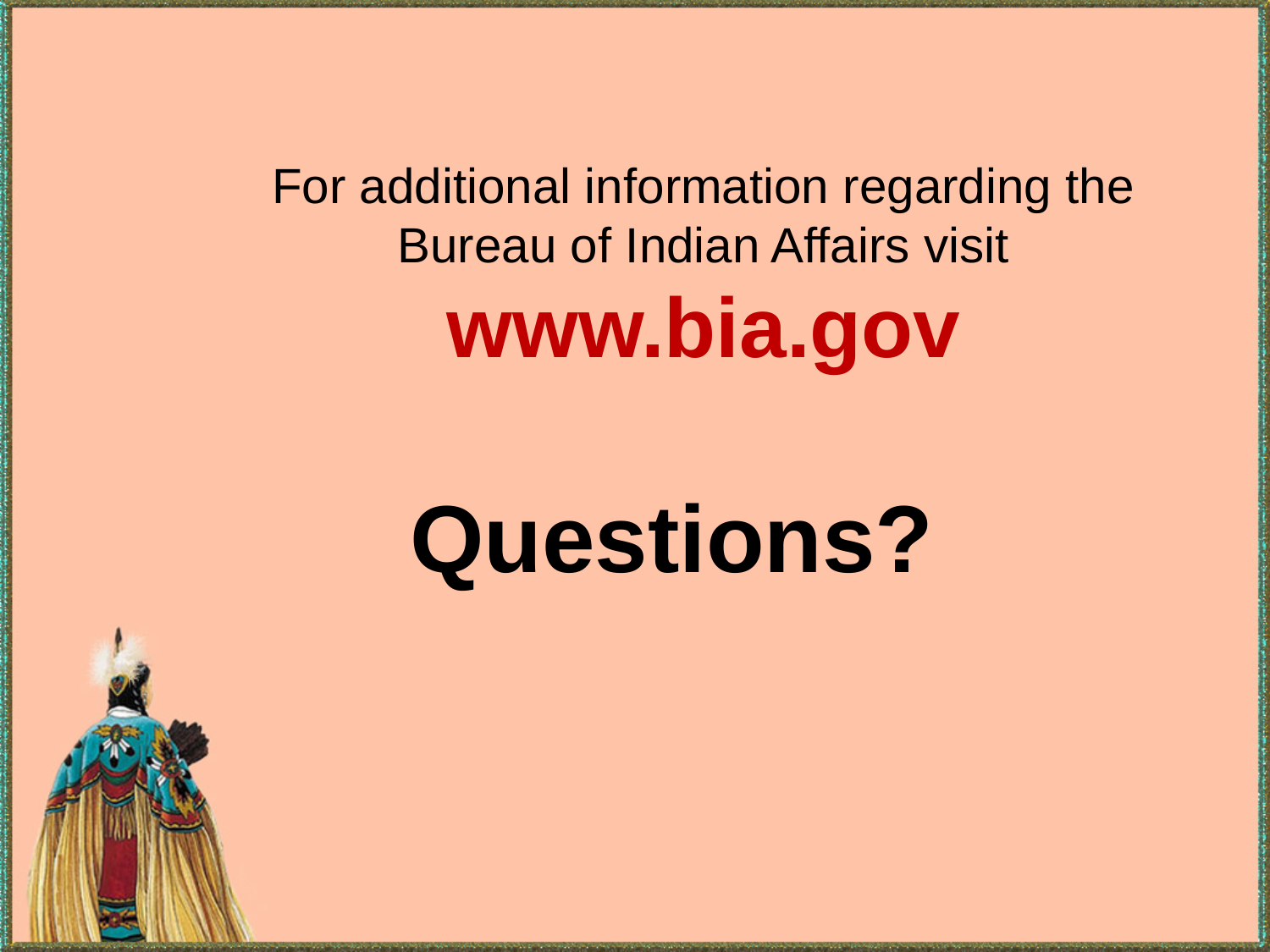

For additional information regarding the Bureau of Indian Affairs visit www.bia.gov

Questions?